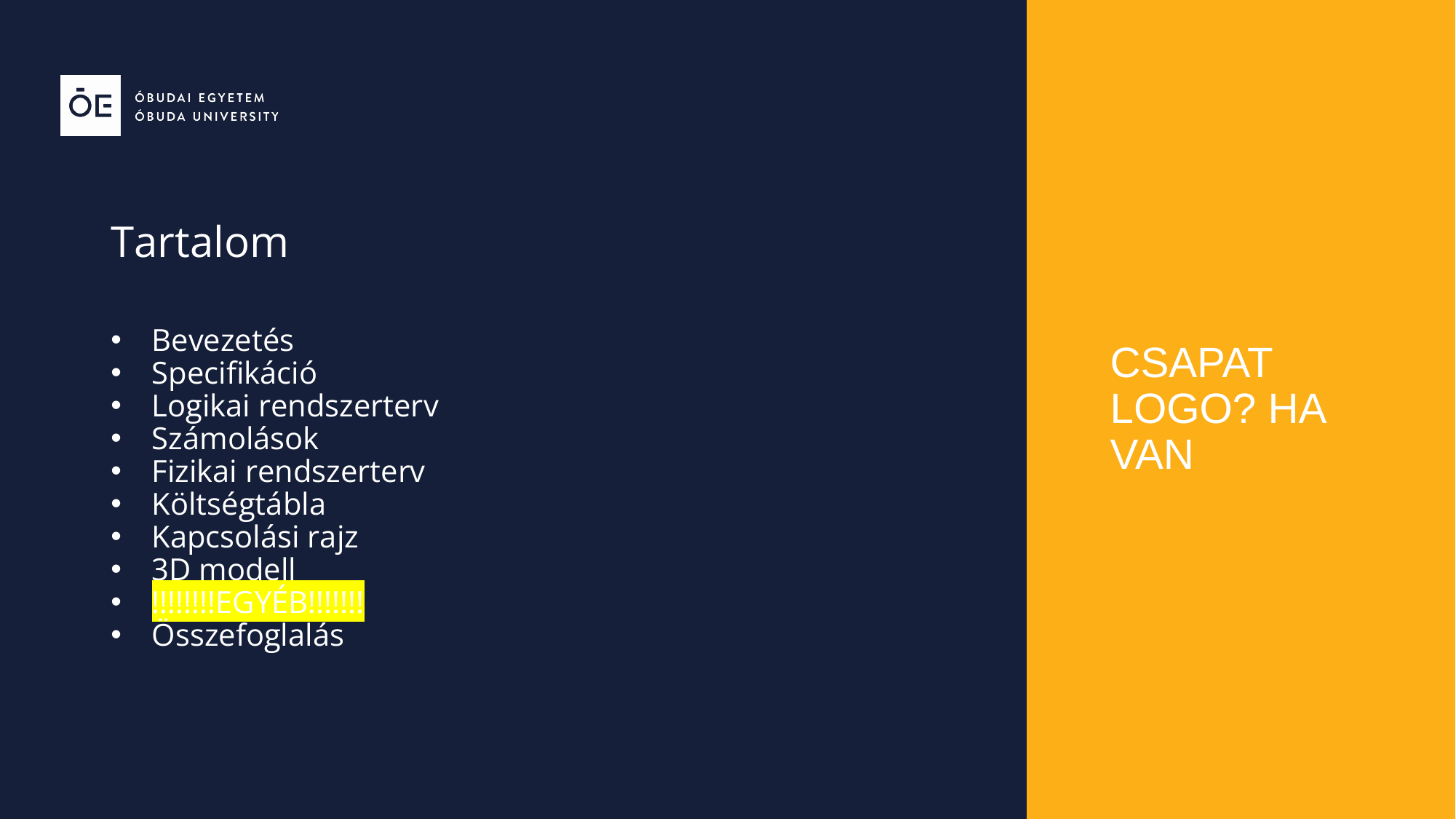

# Tartalom
Bevezetés
Specifikáció
Logikai rendszerterv
Számolások
Fizikai rendszerterv
Költségtábla
Kapcsolási rajz
3D modell
!!!!!!!!EGYÉB!!!!!!!
Összefoglalás
CSAPAT LOGO? HA VAN